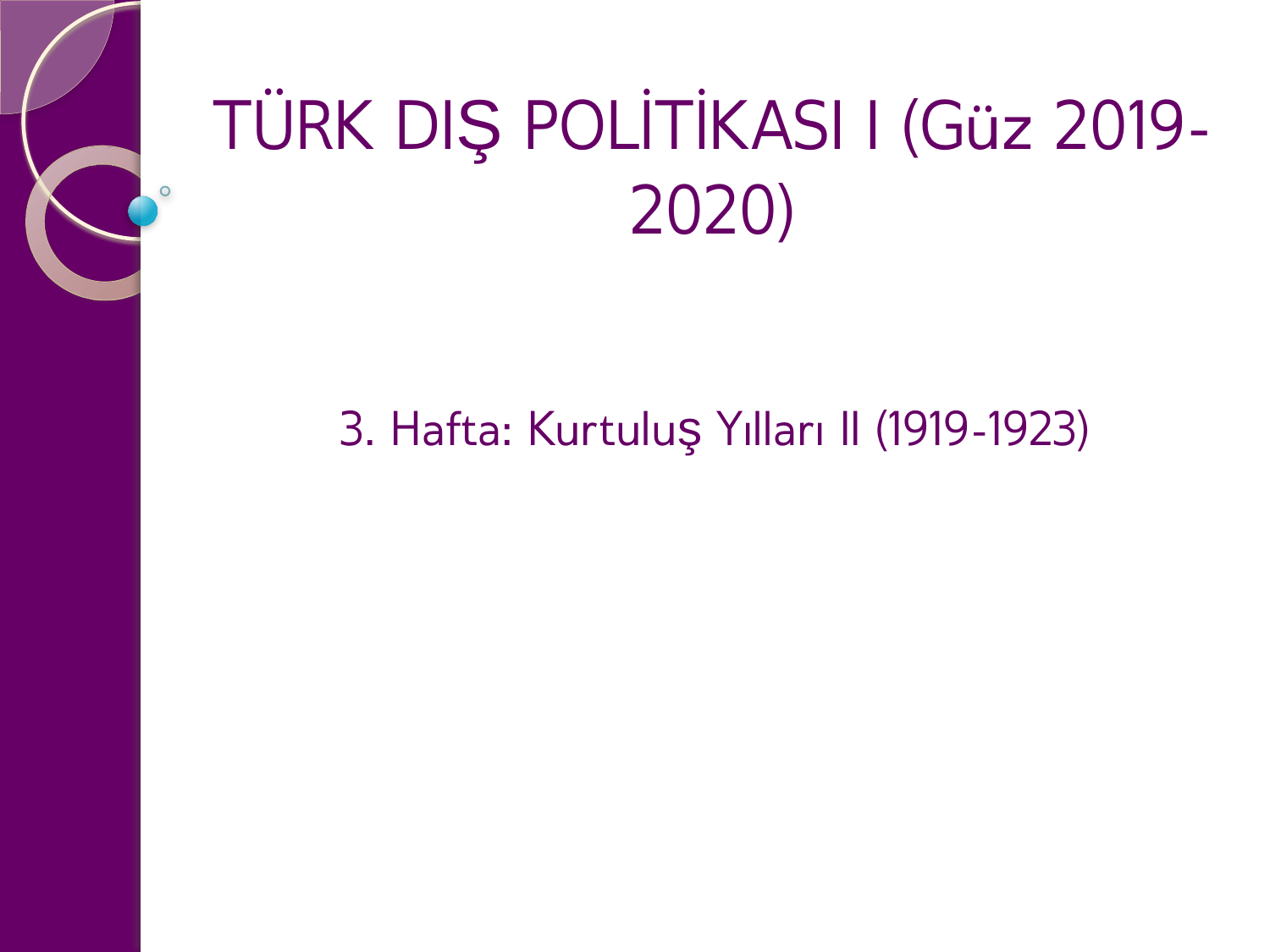

# TÜRK DIŞ POLİTİKASI I (Güz 2019-2020)

3. Hafta: Kurtuluş Yılları II (1919-1923)